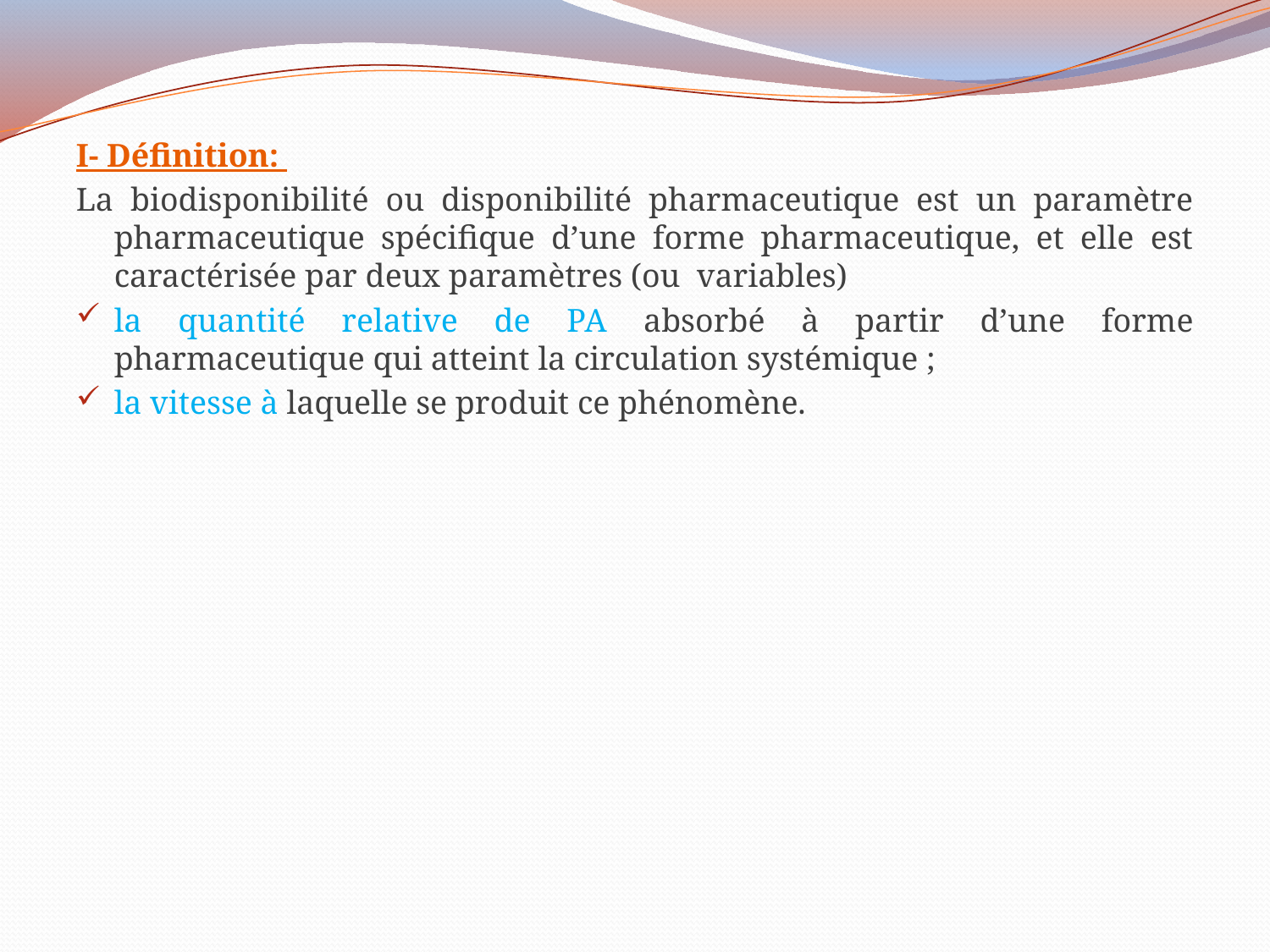

I- Définition:
La biodisponibilité ou disponibilité pharmaceutique est un paramètre pharmaceutique spécifique d’une forme pharmaceutique, et elle est caractérisée par deux paramètres (ou  variables)
la quantité relative de PA absorbé à partir d’une forme pharmaceutique qui atteint la circulation systémique ;
la vitesse à laquelle se produit ce phénomène.